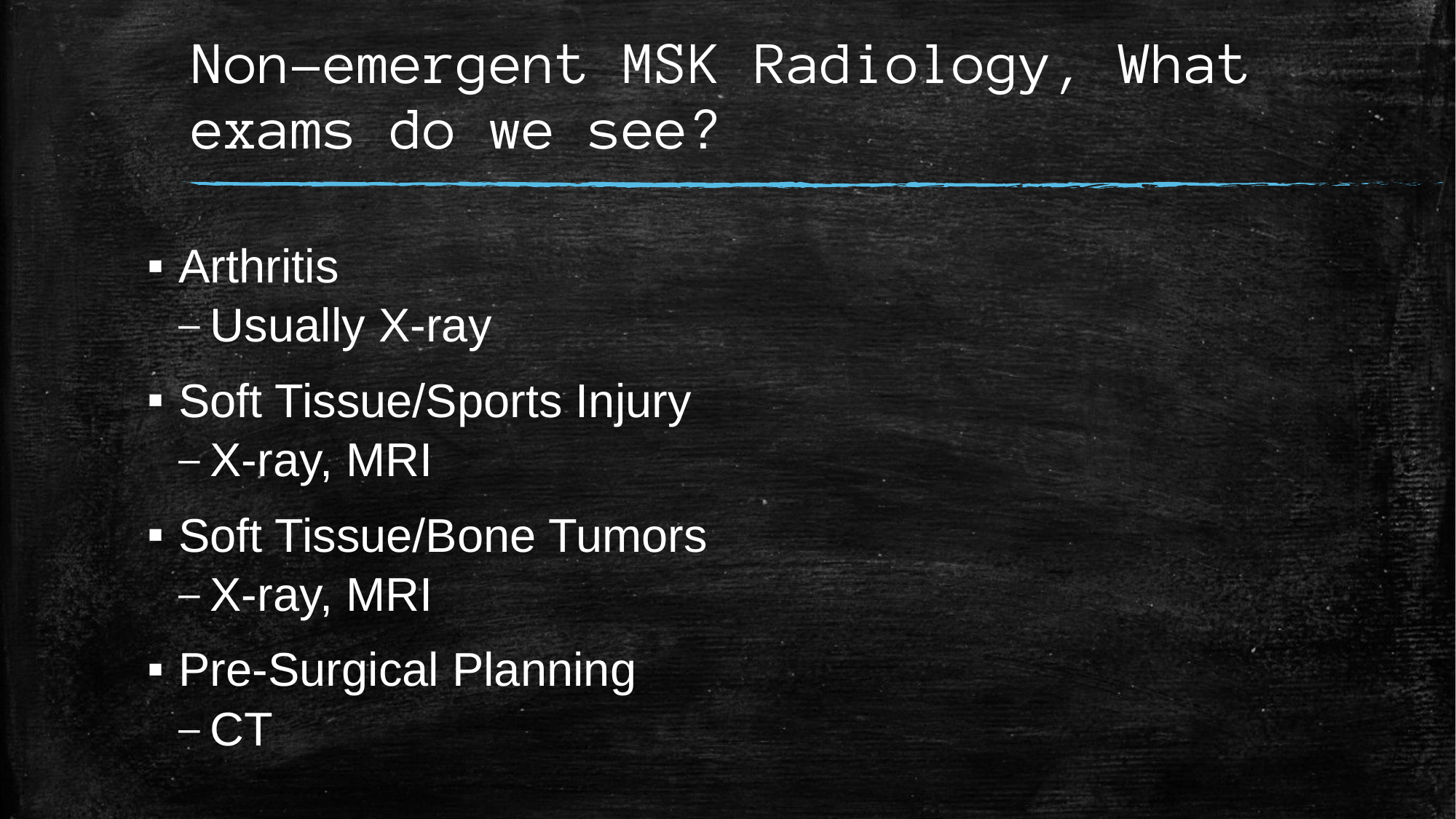

# Non-emergent MSK Radiology, What exams do we see?
Arthritis
Usually X-ray
Soft Tissue/Sports Injury
X-ray, MRI
Soft Tissue/Bone Tumors
X-ray, MRI
Pre-Surgical Planning
CT